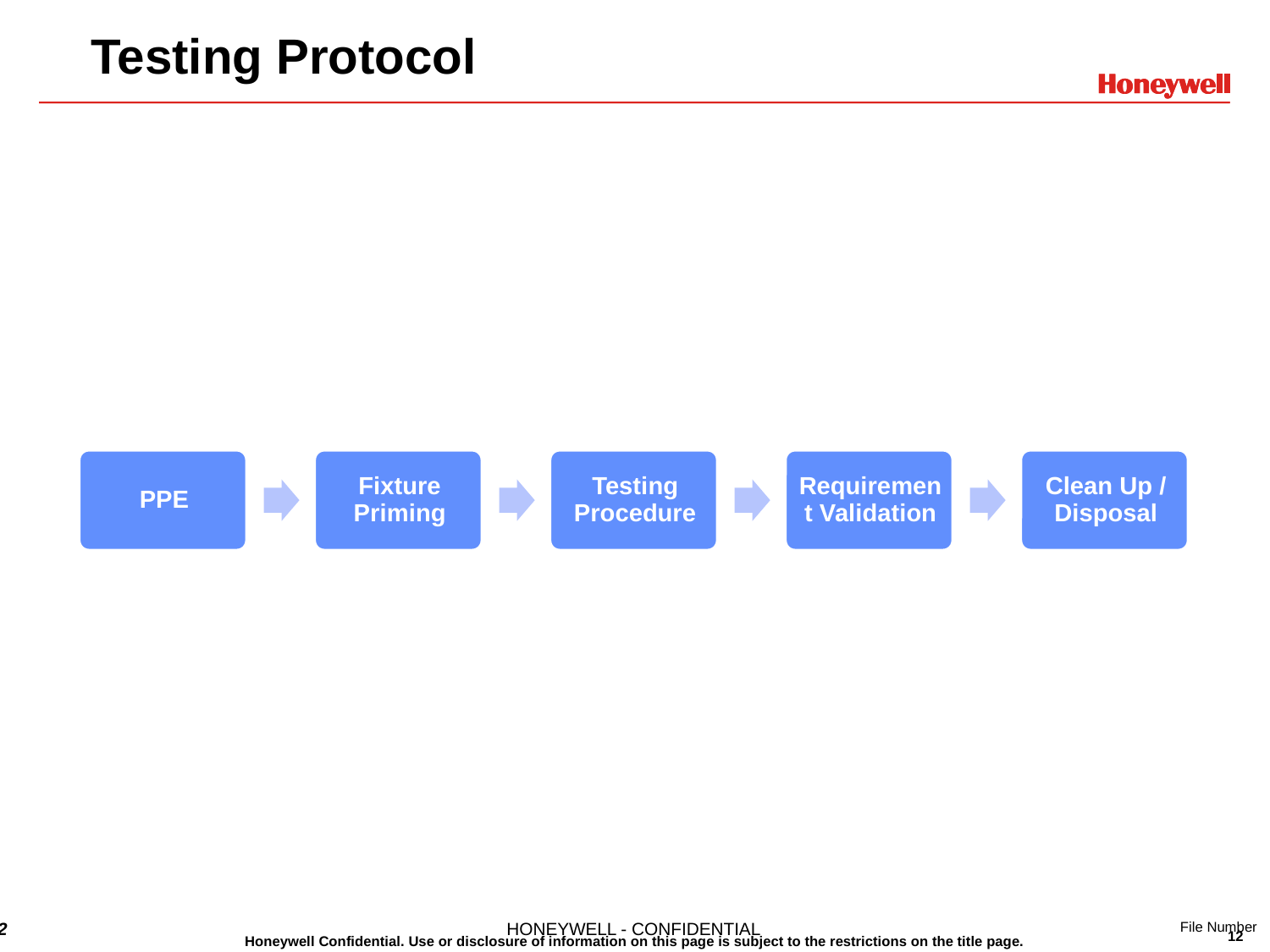

# Testing Protocol
PPE

Fixture Priming

Testing Procedure

Requirement Validation

Clean Up / Disposal